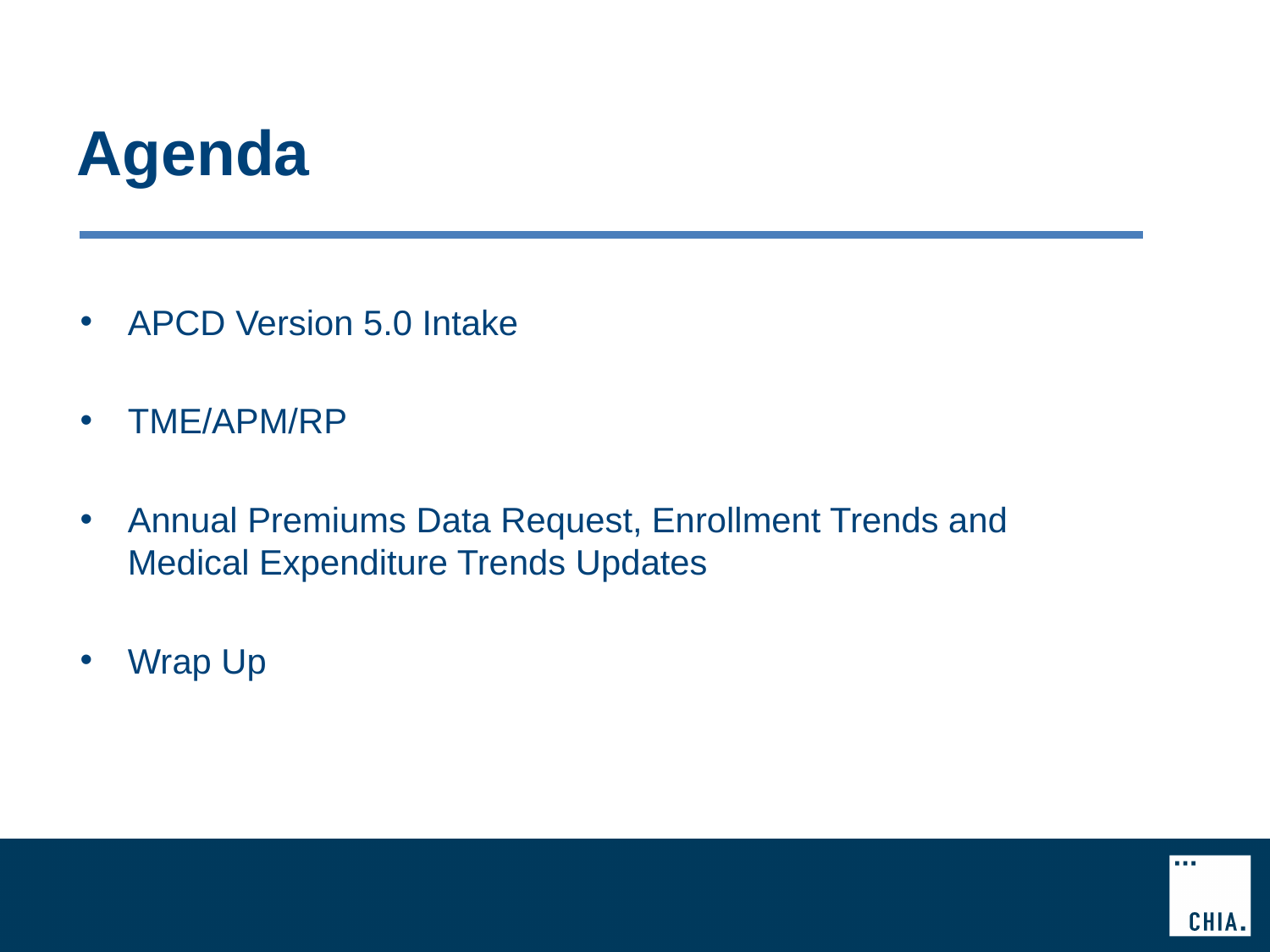

# Agenda

APCD Version 5.0 Intake

TME/APM/RP

Annual Premiums Data Request, Enrollment Trends and Medical Expenditure Trends Updates

Wrap Up